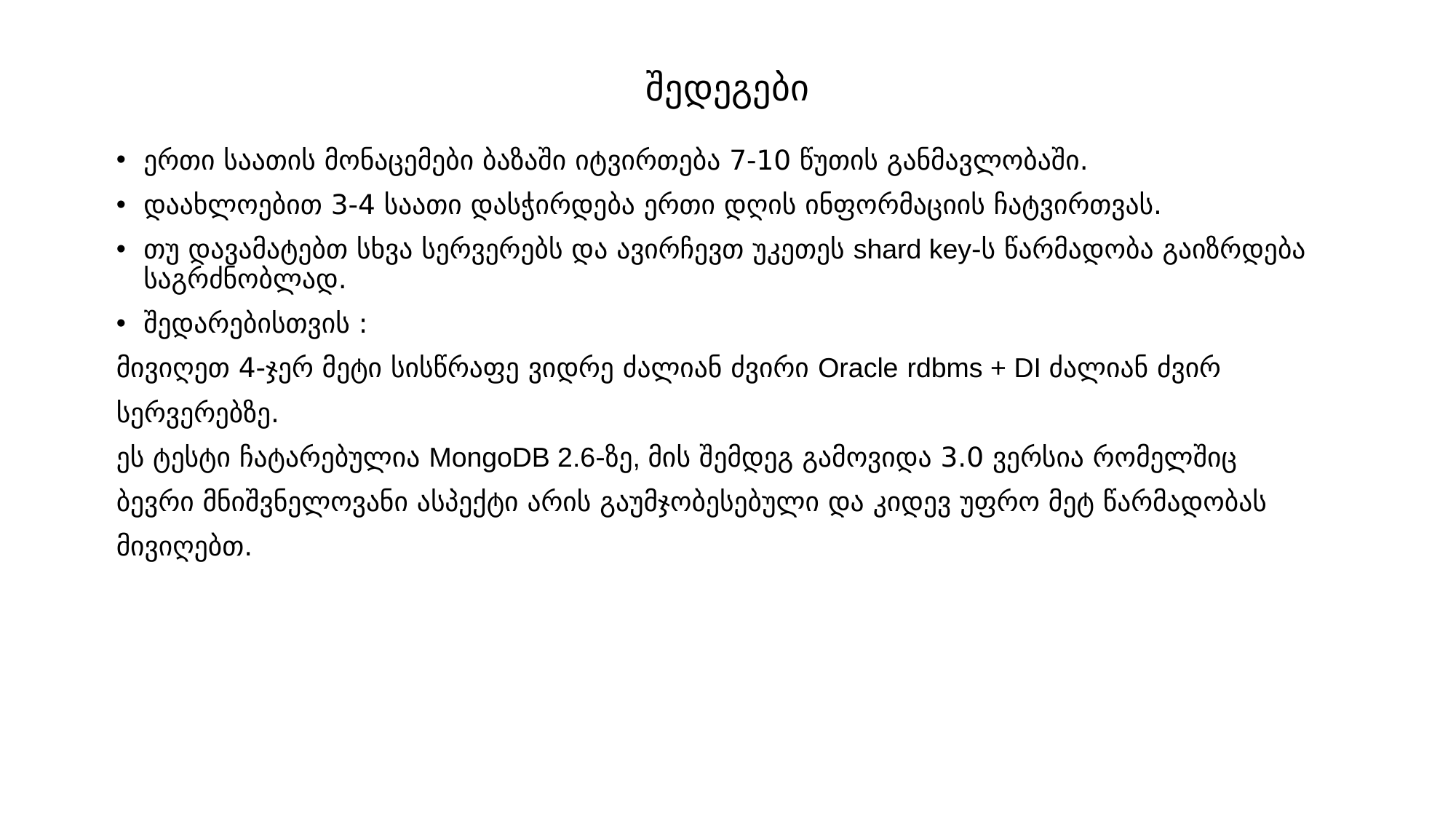

# შედეგები
ერთი საათის მონაცემები ბაზაში იტვირთება 7-10 წუთის განმავლობაში.
დაახლოებით 3-4 საათი დასჭირდება ერთი დღის ინფორმაციის ჩატვირთვას.
თუ დავამატებთ სხვა სერვერებს და ავირჩევთ უკეთეს shard key-ს წარმადობა გაიზრდება საგრძნობლად.
შედარებისთვის :
მივიღეთ 4-ჯერ მეტი სისწრაფე ვიდრე ძალიან ძვირი Oracle rdbms + DI ძალიან ძვირ
სერვერებზე.
ეს ტესტი ჩატარებულია MongoDB 2.6-ზე, მის შემდეგ გამოვიდა 3.0 ვერსია რომელშიც
ბევრი მნიშვნელოვანი ასპექტი არის გაუმჯობესებული და კიდევ უფრო მეტ წარმადობას
მივიღებთ.